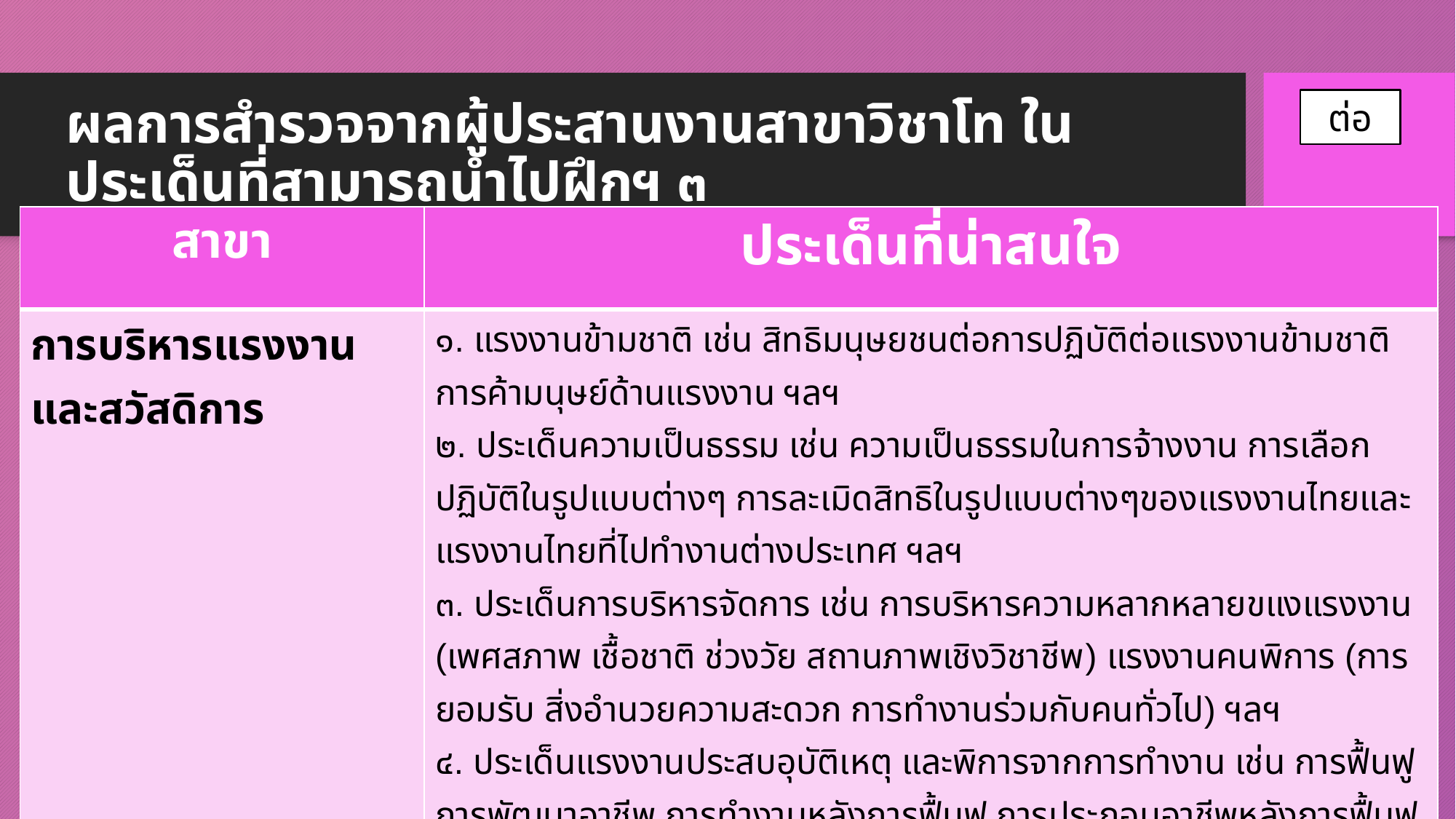

# ผลการสำรวจจากผู้ประสานงานสาขาวิชาโท ในประเด็นที่สามารถนำไปฝึกฯ ๓
ต่อ
| สาขา | ประเด็นที่น่าสนใจ |
| --- | --- |
| การบริหารแรงงานและสวัสดิการ | ๑. แรงงานข้ามชาติ เช่น สิทธิมนุษยชนต่อการปฏิบัติต่อแรงงานข้ามชาติ การค้ามนุษย์ด้านแรงงาน ฯลฯ ๒. ประเด็นความเป็นธรรม เช่น ความเป็นธรรมในการจ้างงาน การเลือกปฏิบัติในรูปแบบต่างๆ การละเมิดสิทธิในรูปแบบต่างๆของแรงงานไทยและแรงงานไทยที่ไปทำงานต่างประเทศ ฯลฯ ๓. ประเด็นการบริหารจัดการ เช่น การบริหารความหลากหลายขแงแรงงาน (เพศสภาพ เชื้อชาติ ช่วงวัย สถานภาพเชิงวิชาชีพ) แรงงานคนพิการ (การยอมรับ สิ่งอำนวยความสะดวก การทำงานร่วมกับคนทั่วไป) ฯลฯ ๔. ประเด็นแรงงานประสบอุบัติเหตุ และพิการจากการทำงาน เช่น การฟื้นฟู การพัฒนาอาชีพ การทำงานหลังการฟื้นฟู การประกอบอาชีพหลังการฟื้นฟู ฯลฯ ๕. ประเด็นความขัดแย้งแรงงาน เช่น การส่งเสริมความสัมพันธ์ระหว่างนายจ้าง ลูกจ้าง สหภาพแรงงาน ฯลฯ ๖. อาสาสมัครแรงงาน ๗. Social Startup เช่น กิจการเพื่อสังคม และ CSR ด้านแรงงาน ๘. แรงงานนอกระบบ เช่น หลักประกันความมั่นคง ทัศนคติต่อแรงงานนอกระบบ การอยู่ร่วมกันในสังคม ฯลฯ |